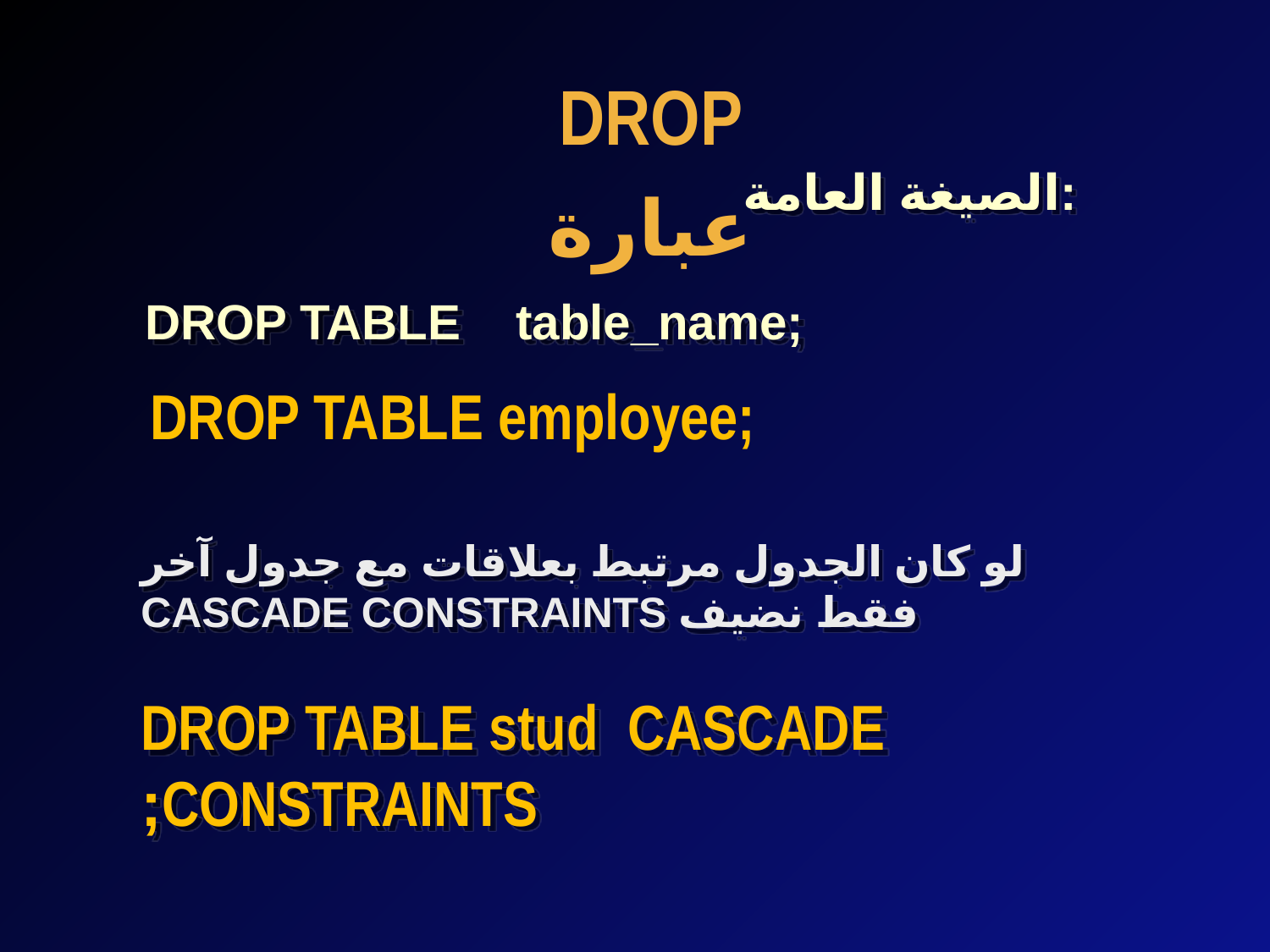

DROP عبارة
# لو كان الجدول مرتبط بعلاقات مع جدول آخر فقط نضيف CASCADE CONSTRAINTS DROP TABLE stud  CASCADE CONSTRAINTS;
الصيغة العامة:
DROP TABLE    table_name;
DROP TABLE employee;